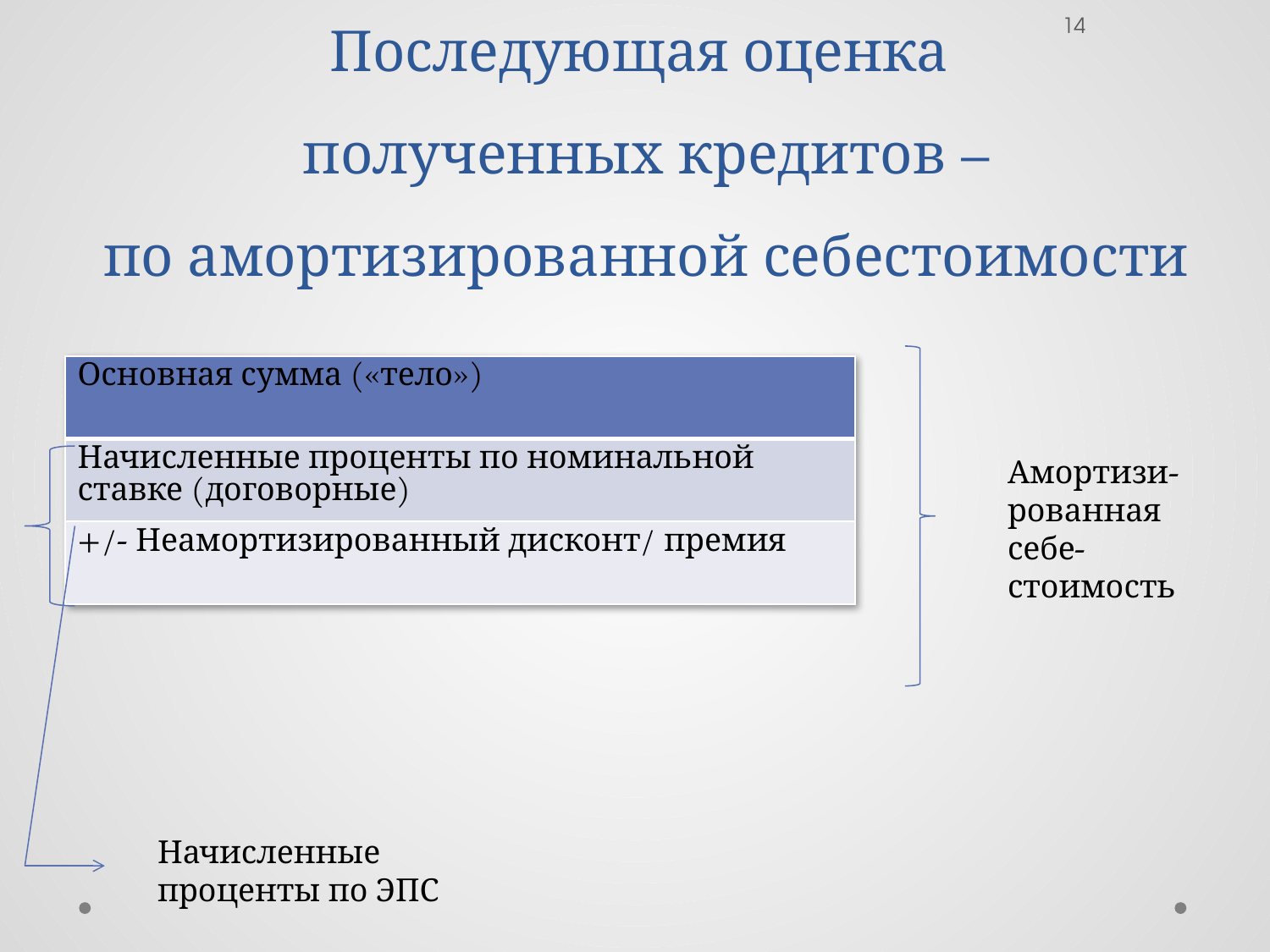

14
# Последующая оценка полученных кредитов – по амортизированной себестоимости

| Основная сумма («тело») |
| --- |
| Начисленные проценты по номинальной ставке (договорные) |
| +/- Неамортизированный дисконт/ премия |

Амортизи-
рованная
себе-
стоимость
Начисленные проценты по ЭПС